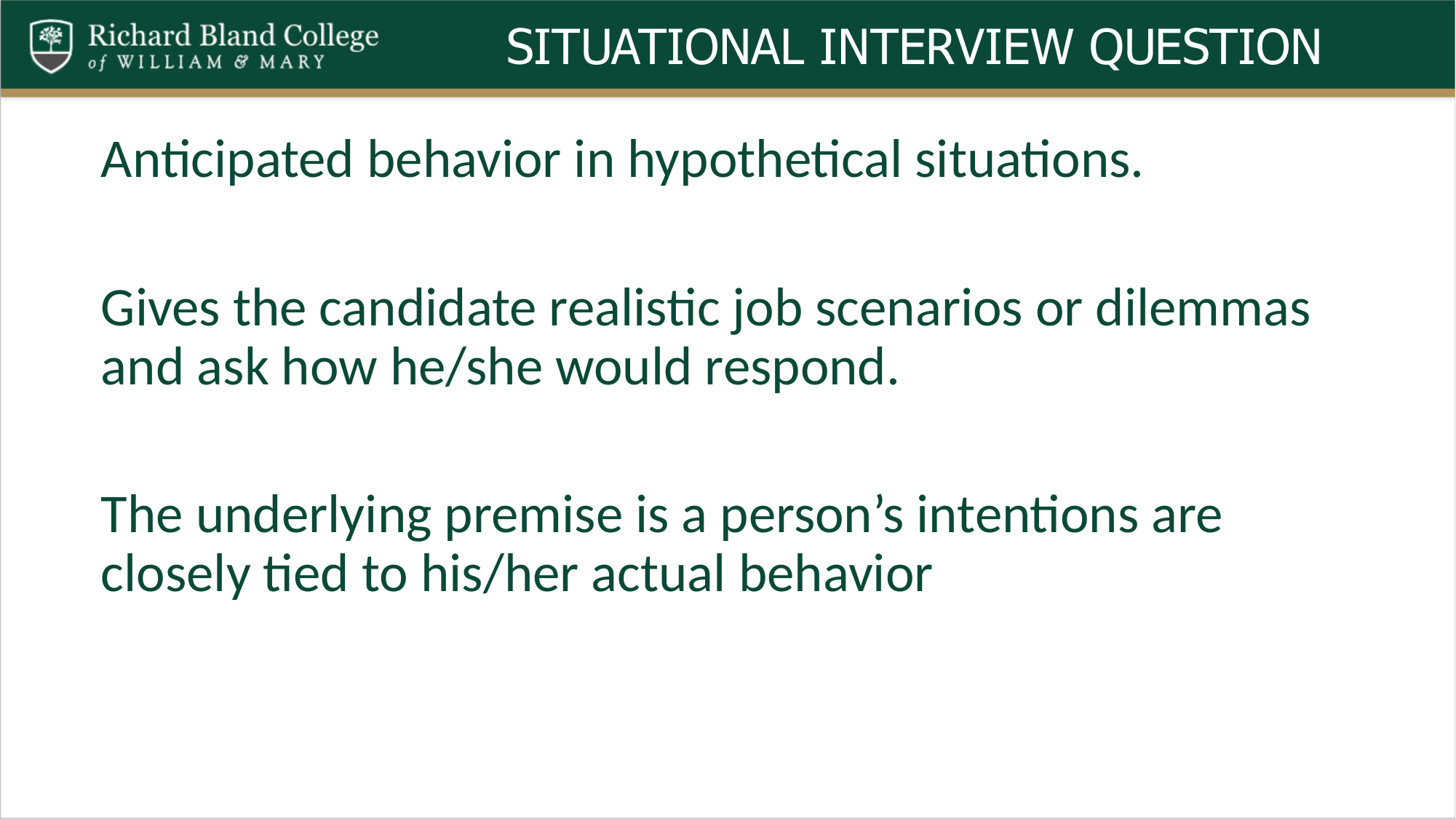

# Situational Interview Question
Anticipated behavior in hypothetical situations.

Gives the candidate realistic job scenarios or dilemmas and ask how he/she would respond.

The underlying premise is a person’s intentions are closely tied to his/her actual behavior